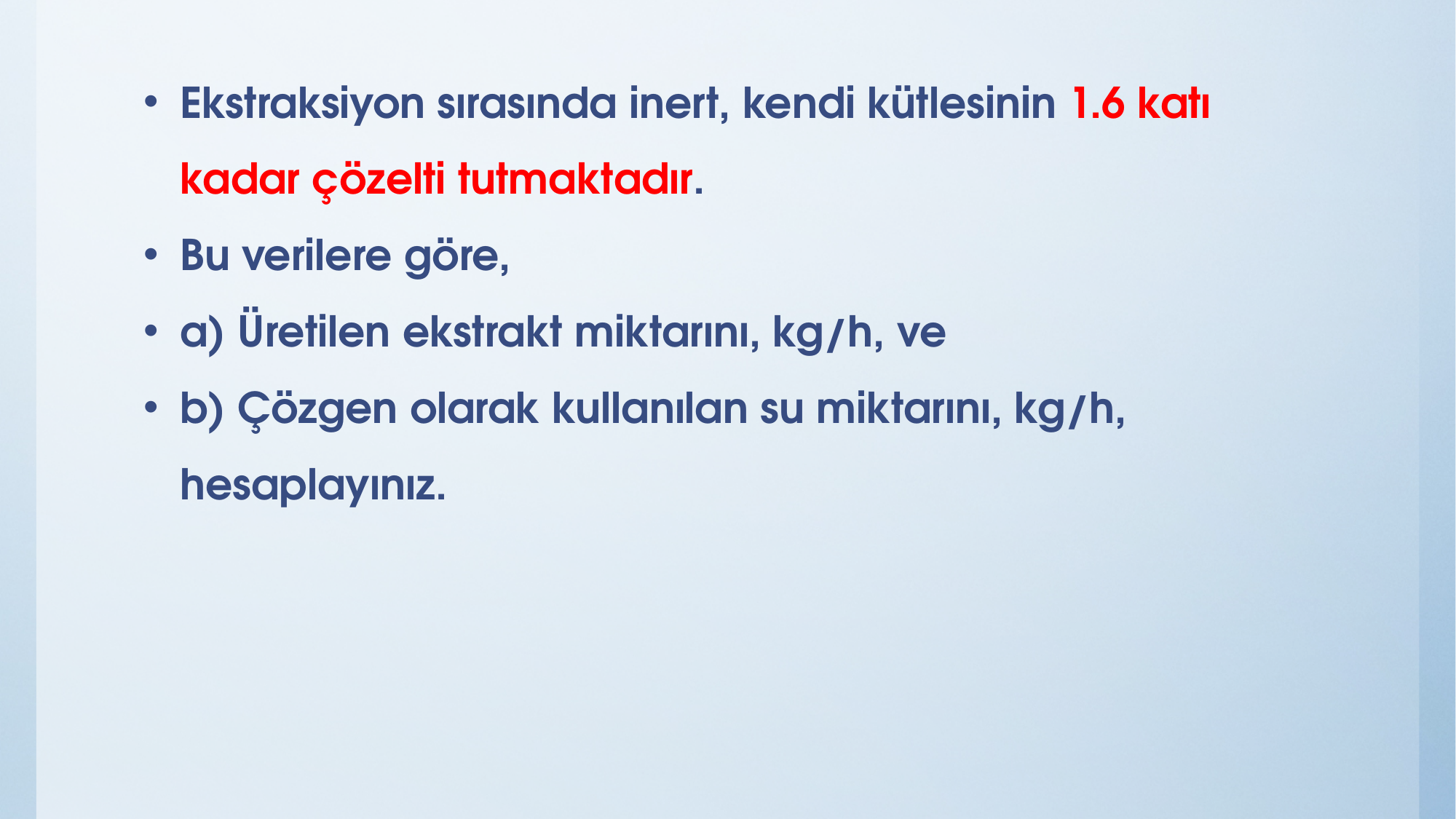

Ekstraksiyon sırasında inert, kendi kütlesinin 1.6 katı kadar çözelti tutmaktadır.
Bu verilere göre,
a) Üretilen ekstrakt miktarını, kg/h, ve
b) Çözgen olarak kullanılan su miktarını, kg/h, hesaplayınız.